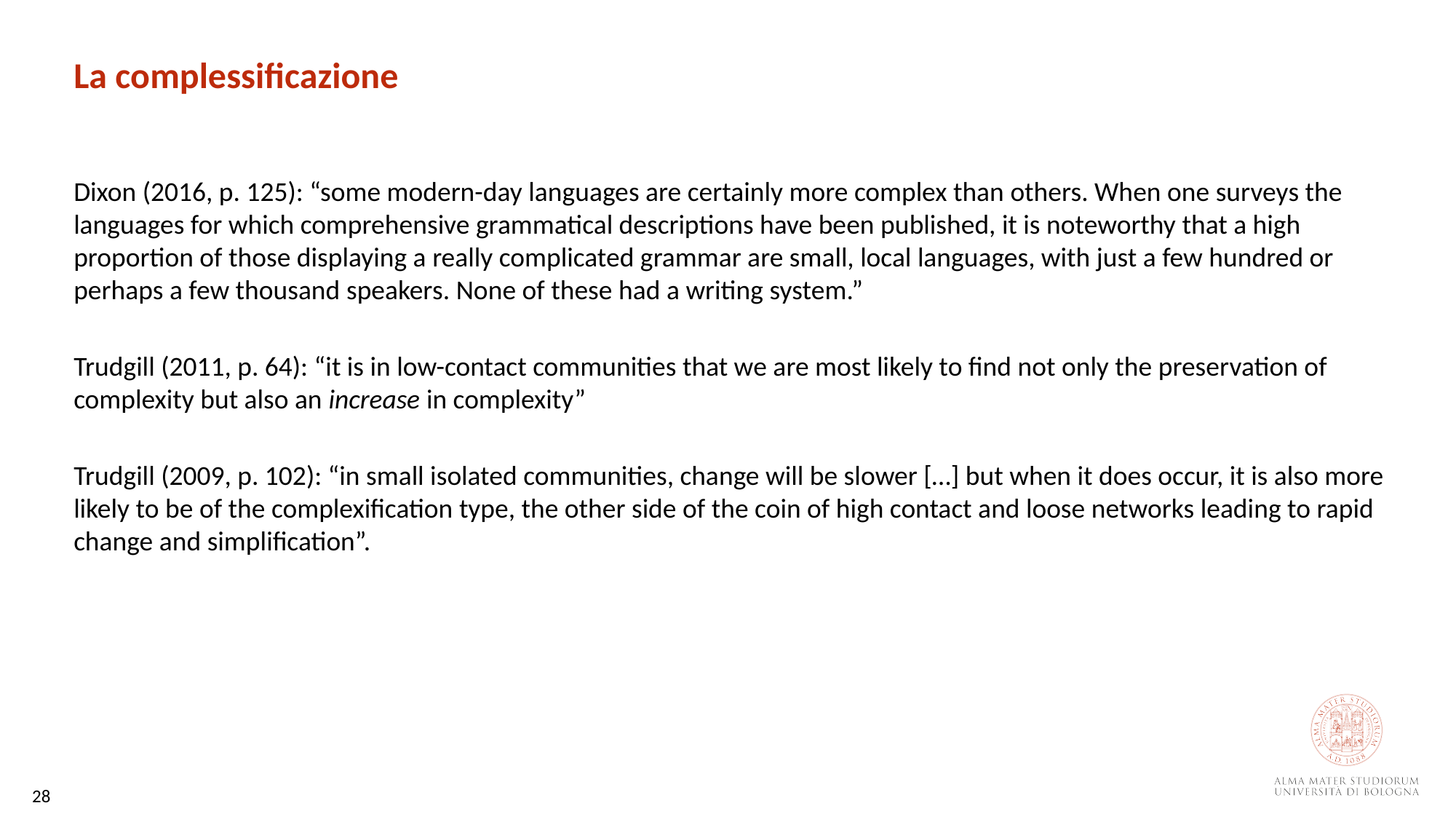

La complessificazione
Dixon (2016, p. 125): “some modern-day languages are certainly more complex than others. When one surveys the languages for which comprehensive grammatical descriptions have been published, it is noteworthy that a high proportion of those displaying a really complicated grammar are small, local languages, with just a few hundred or perhaps a few thousand speakers. None of these had a writing system.”

Trudgill (2011, p. 64): “it is in low-contact communities that we are most likely to find not only the preservation of complexity but also an increase in complexity”

Trudgill (2009, p. 102): “in small isolated communities, change will be slower […] but when it does occur, it is also more likely to be of the complexification type, the other side of the coin of high contact and loose networks leading to rapid change and simplification”.